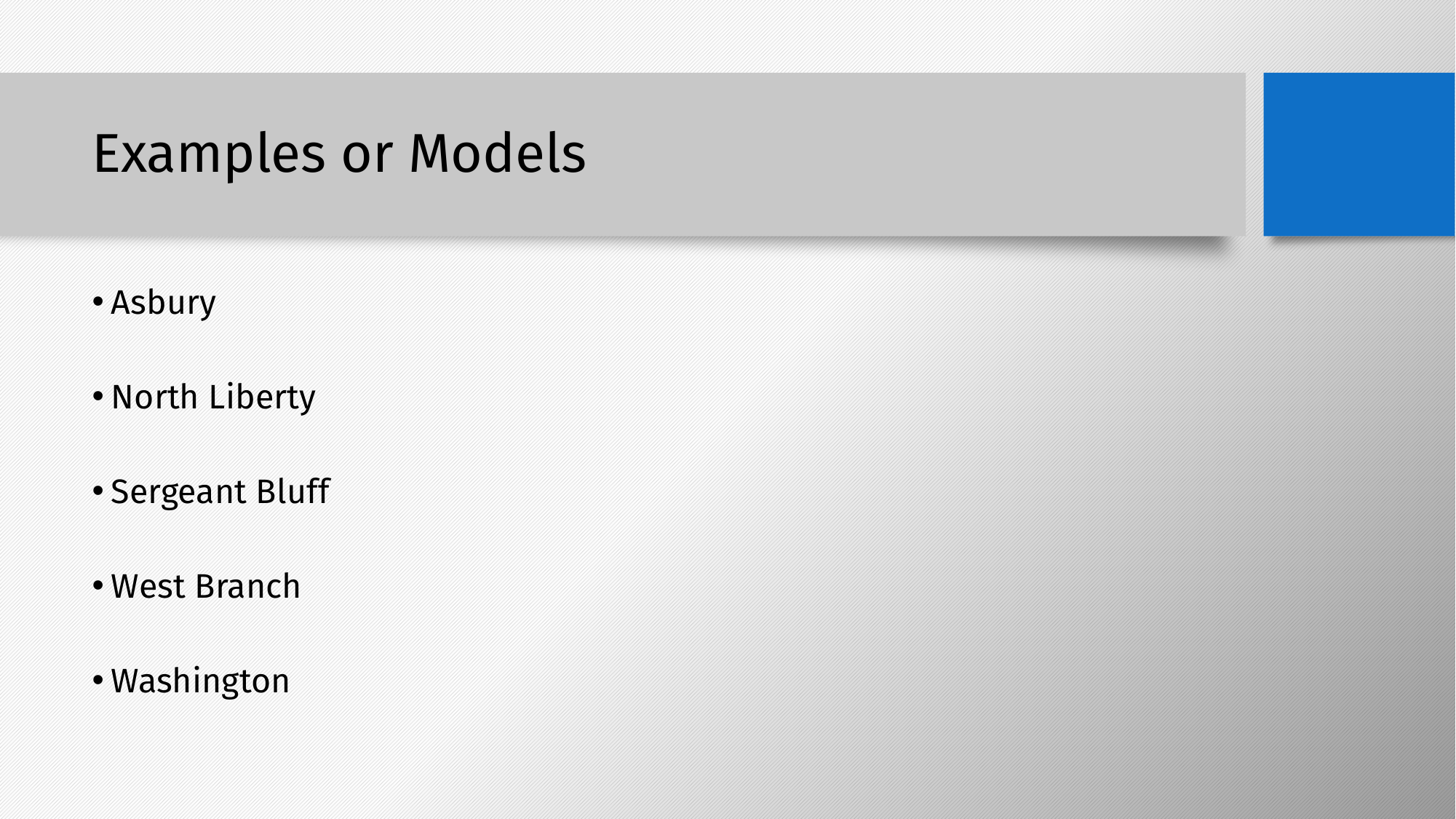

# Examples or Models
Asbury

North Liberty

Sergeant Bluff

West Branch

Washington